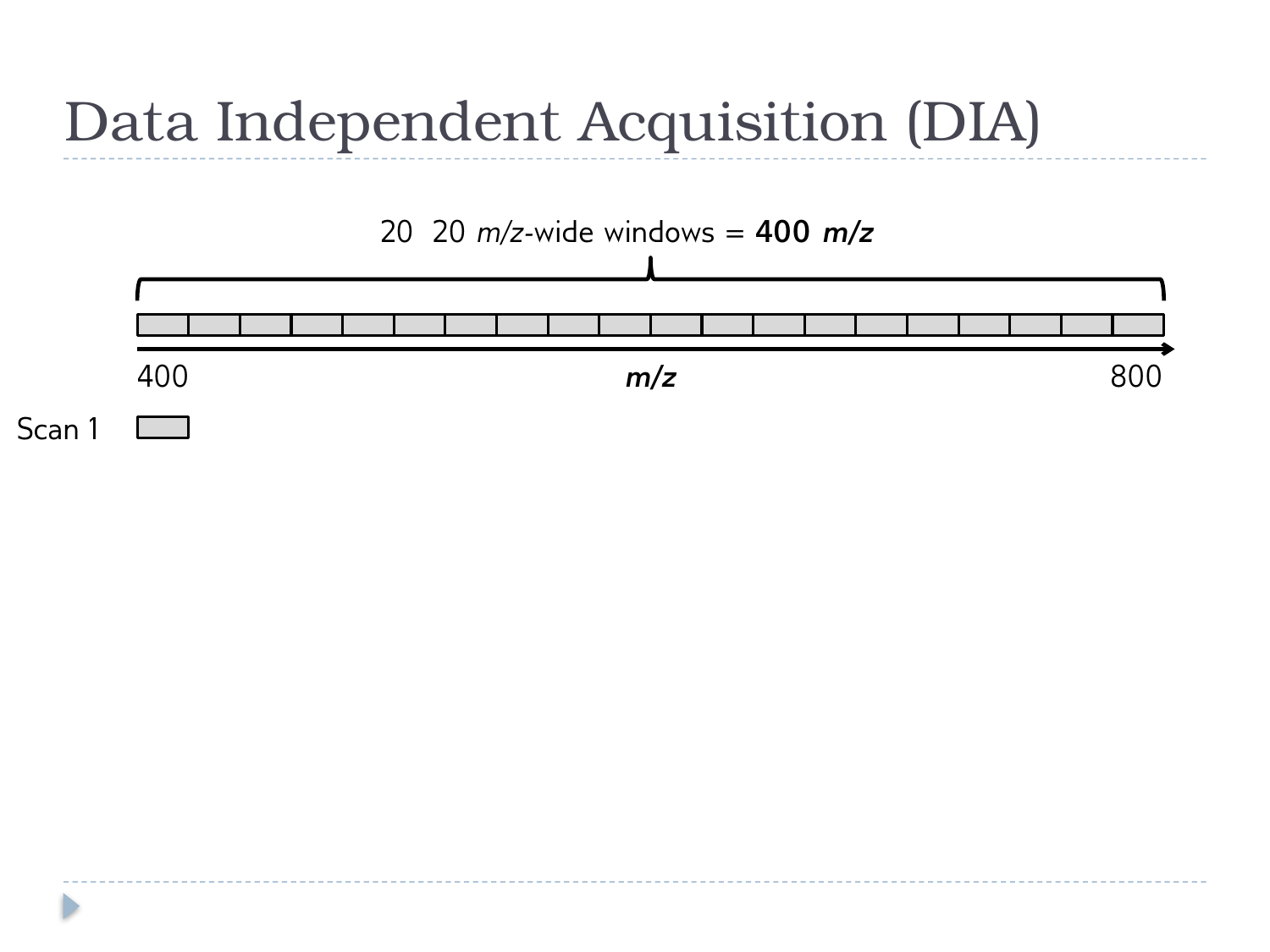

# Data Independent Acquisition (DIA)

20  20 m/z-wide windows = 400 m/z

400
m/z
800
Scan 1